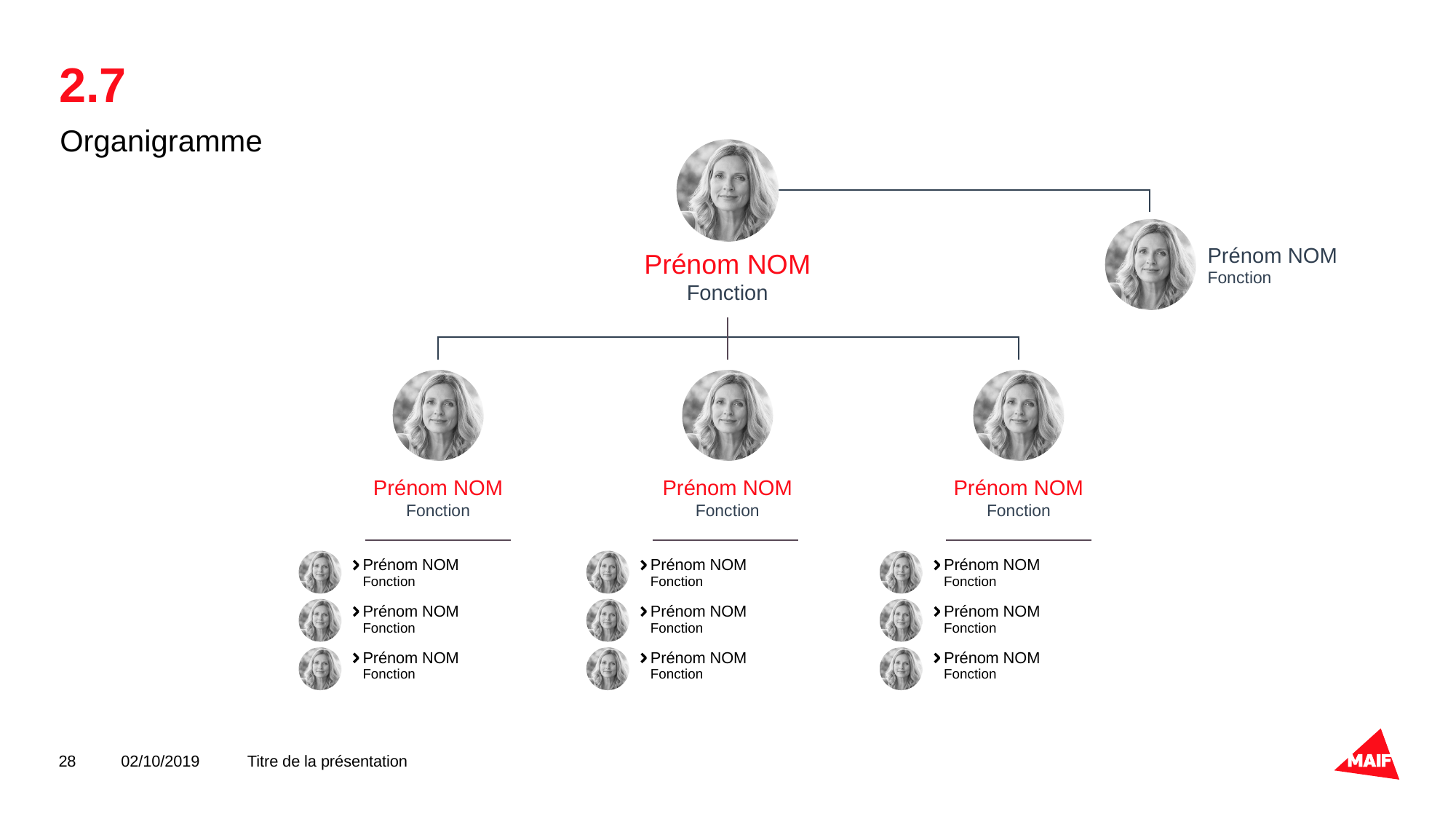

Pour changer les photos :
Clic droit sur l’image
Choisir « Remplissage » puis « Image… » et cliquer sur « À partir d’un fichier »
Sélectionner ensuite l’image et dans « Outils de l’image », cliquer sur « Rogner » , puis « Remplir »

#
2.7
Organigramme

Prénom NOM
Fonction
Modifier l’organigramme :
Se référer à slide Toolbox pour choisir différents types de connecteurs :
Prénom NOM
Fonction

Voir Toolbox
CTRL + Clic

Prénom NOM
Fonction
Prénom NOM
Fonction
Prénom NOM
Fonction

| Prénom NOM Fonction |
| --- |
| Prénom NOM Fonction |
| Prénom NOM Fonction |

| Prénom NOM Fonction |
| --- |
| Prénom NOM Fonction |
| Prénom NOM Fonction |

| Prénom NOM Fonction |
| --- |
| Prénom NOM Fonction |
| Prénom NOM Fonction |

28
02/10/2019
Titre de la présentation